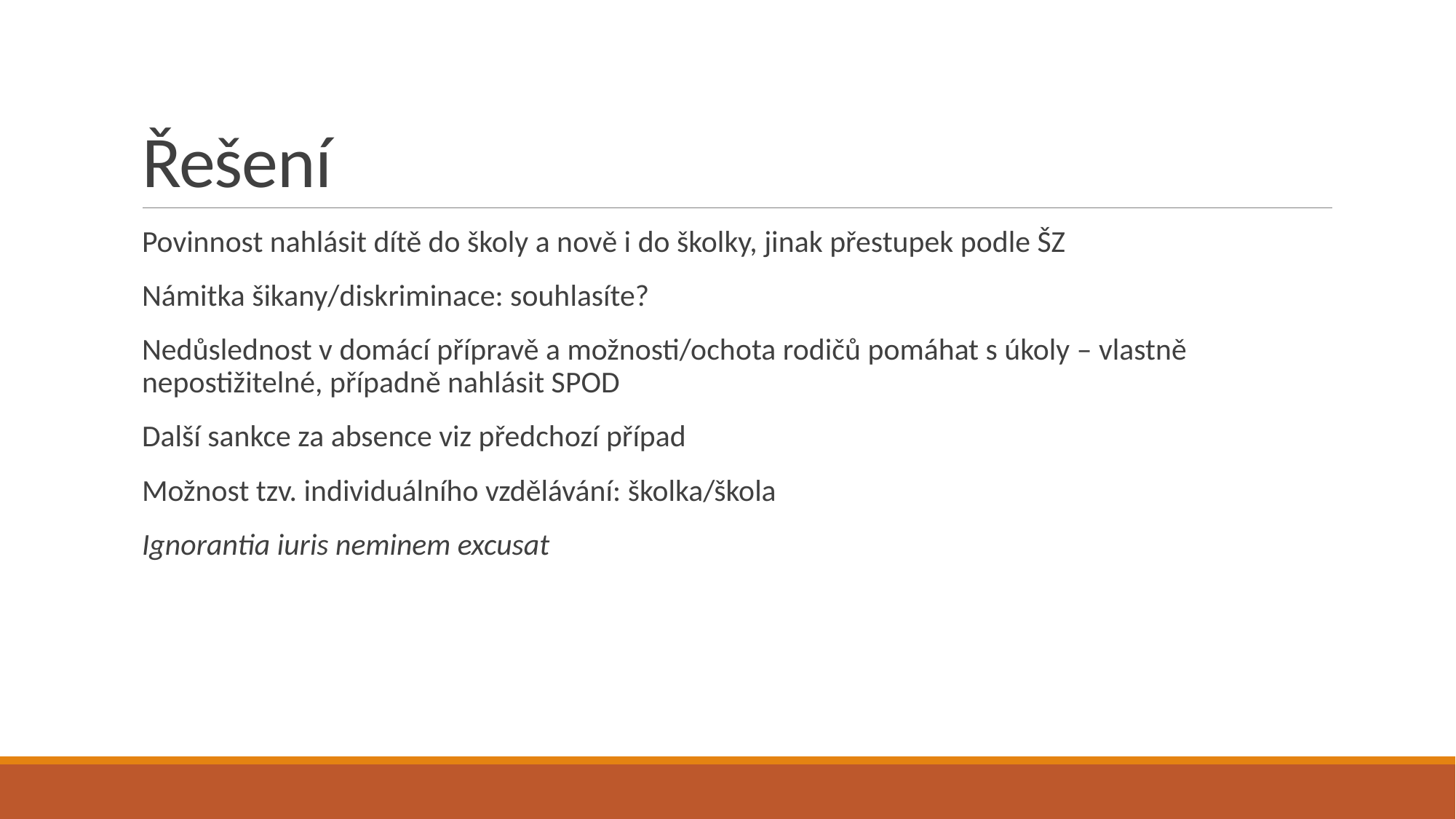

# Řešení
Povinnost nahlásit dítě do školy a nově i do školky, jinak přestupek podle ŠZ
Námitka šikany/diskriminace: souhlasíte?
Nedůslednost v domácí přípravě a možnosti/ochota rodičů pomáhat s úkoly – vlastně nepostižitelné, případně nahlásit SPOD
Další sankce za absence viz předchozí případ
Možnost tzv. individuálního vzdělávání: školka/škola
Ignorantia iuris neminem excusat